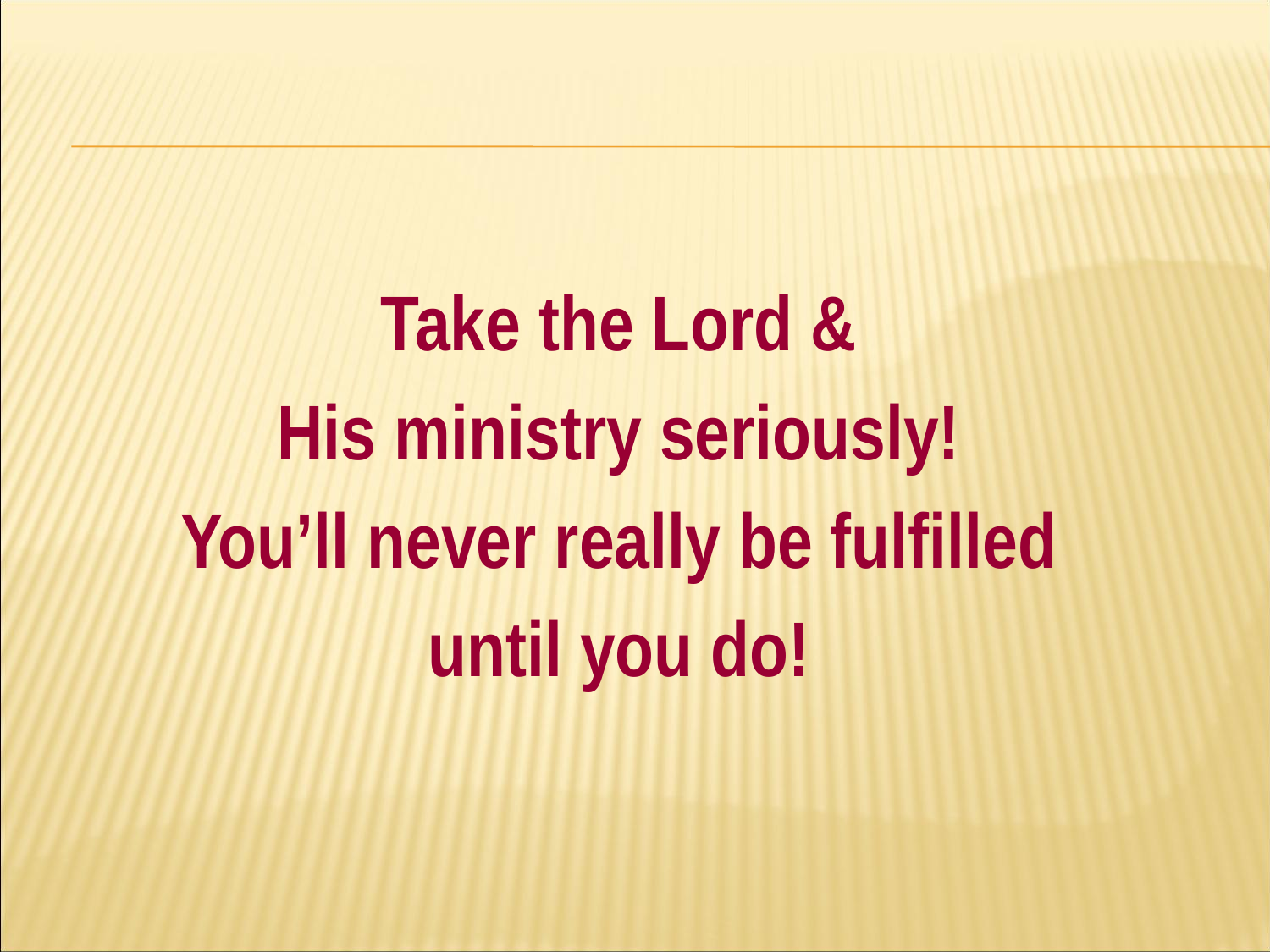

#

Take the Lord &
His ministry seriously!
You’ll never really be fulfilled
until you do!